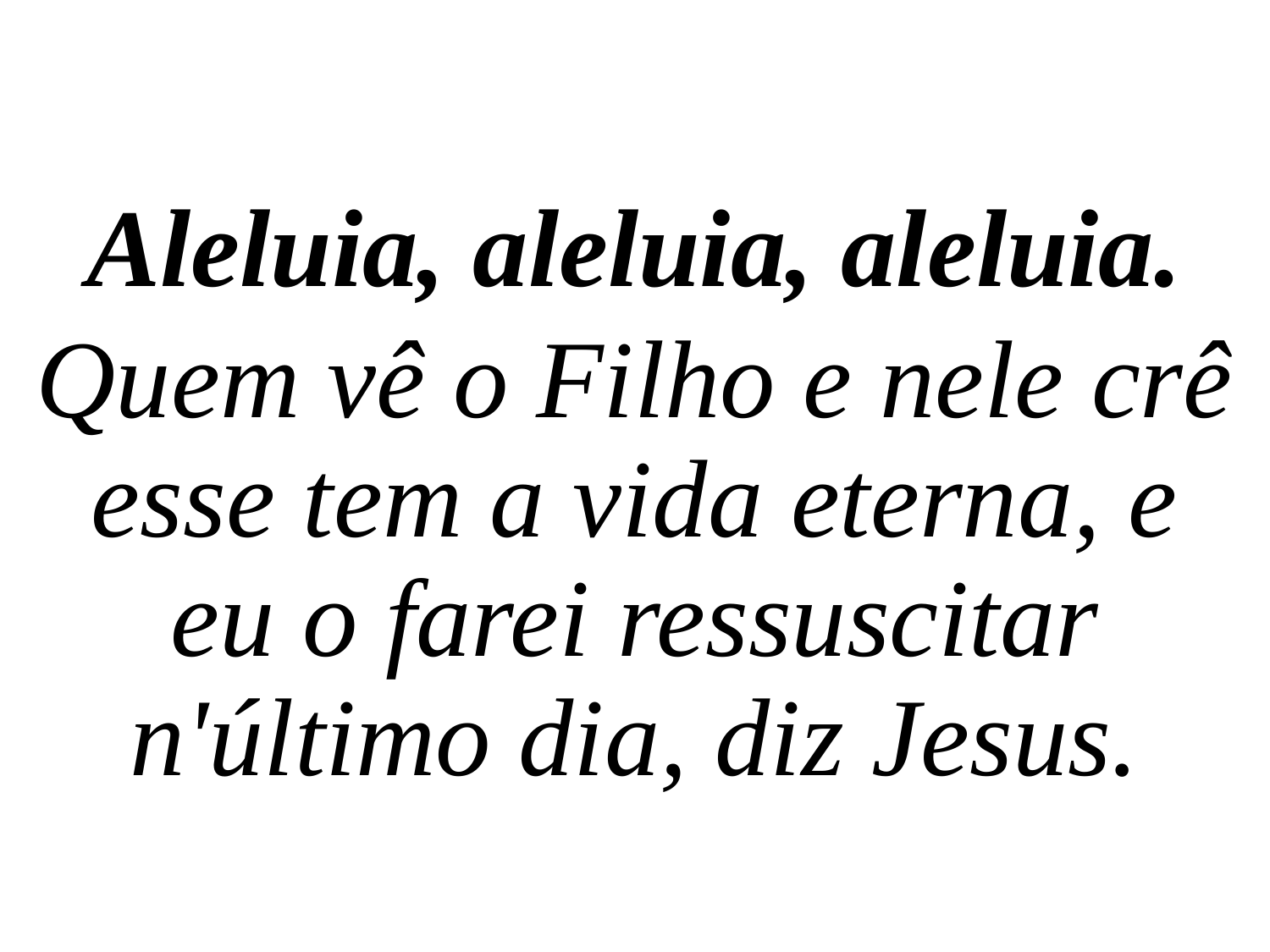

Aleluia, aleluia, aleluia.
Quem vê o Filho e nele crê esse tem a vida eterna, e eu o farei ressuscitar n'último dia, diz Jesus.